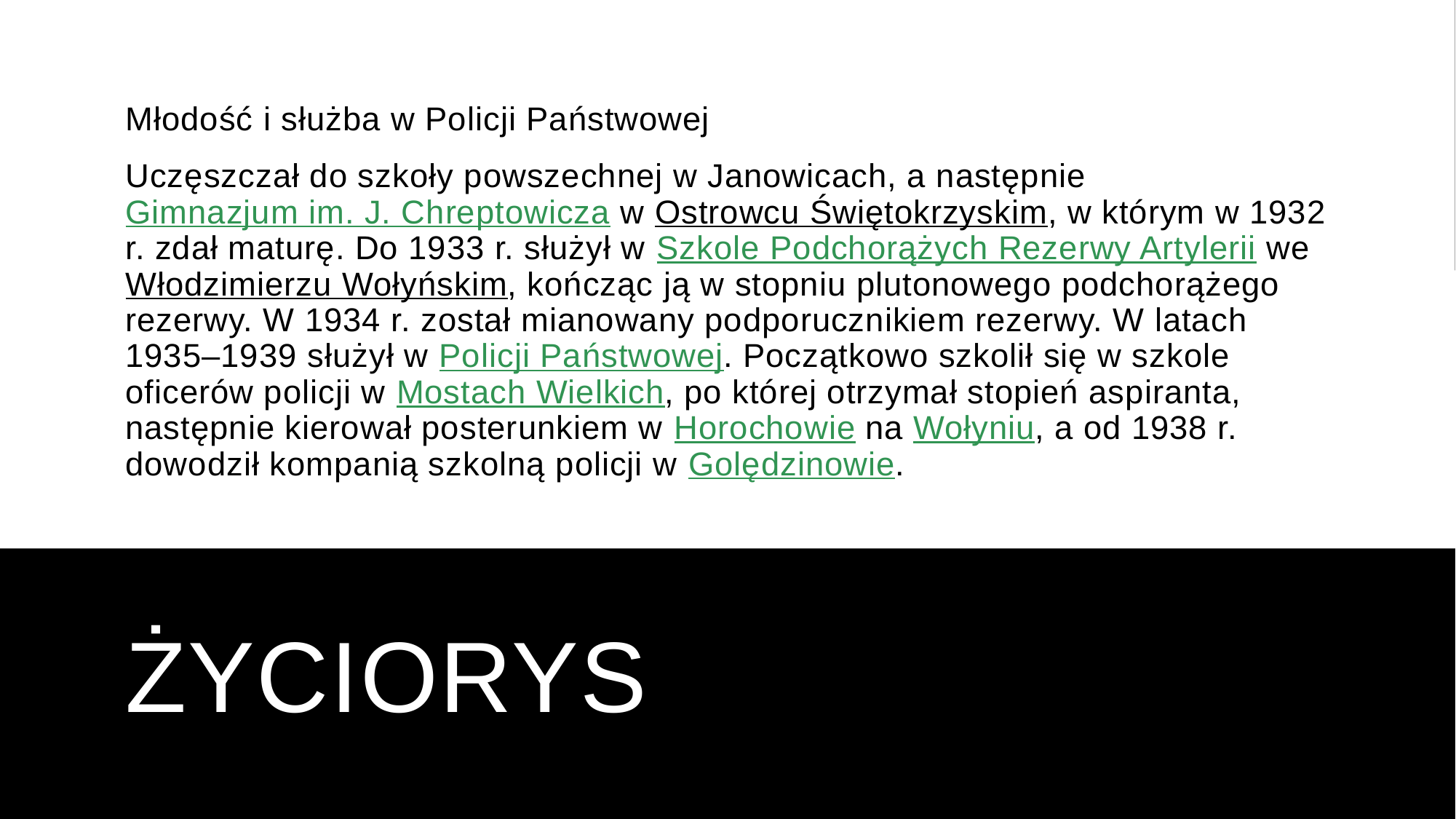

Młodość i służba w Policji Państwowej
Uczęszczał do szkoły powszechnej w Janowicach, a następnie Gimnazjum im. J. Chreptowicza w Ostrowcu Świętokrzyskim, w którym w 1932 r. zdał maturę. Do 1933 r. służył w Szkole Podchorążych Rezerwy Artylerii we Włodzimierzu Wołyńskim, kończąc ją w stopniu plutonowego podchorążego rezerwy. W 1934 r. został mianowany podporucznikiem rezerwy. W latach 1935–1939 służył w Policji Państwowej. Początkowo szkolił się w szkole oficerów policji w Mostach Wielkich, po której otrzymał stopień aspiranta, następnie kierował posterunkiem w Horochowie na Wołyniu, a od 1938 r. dowodził kompanią szkolną policji w Golędzinowie.

# życiorys